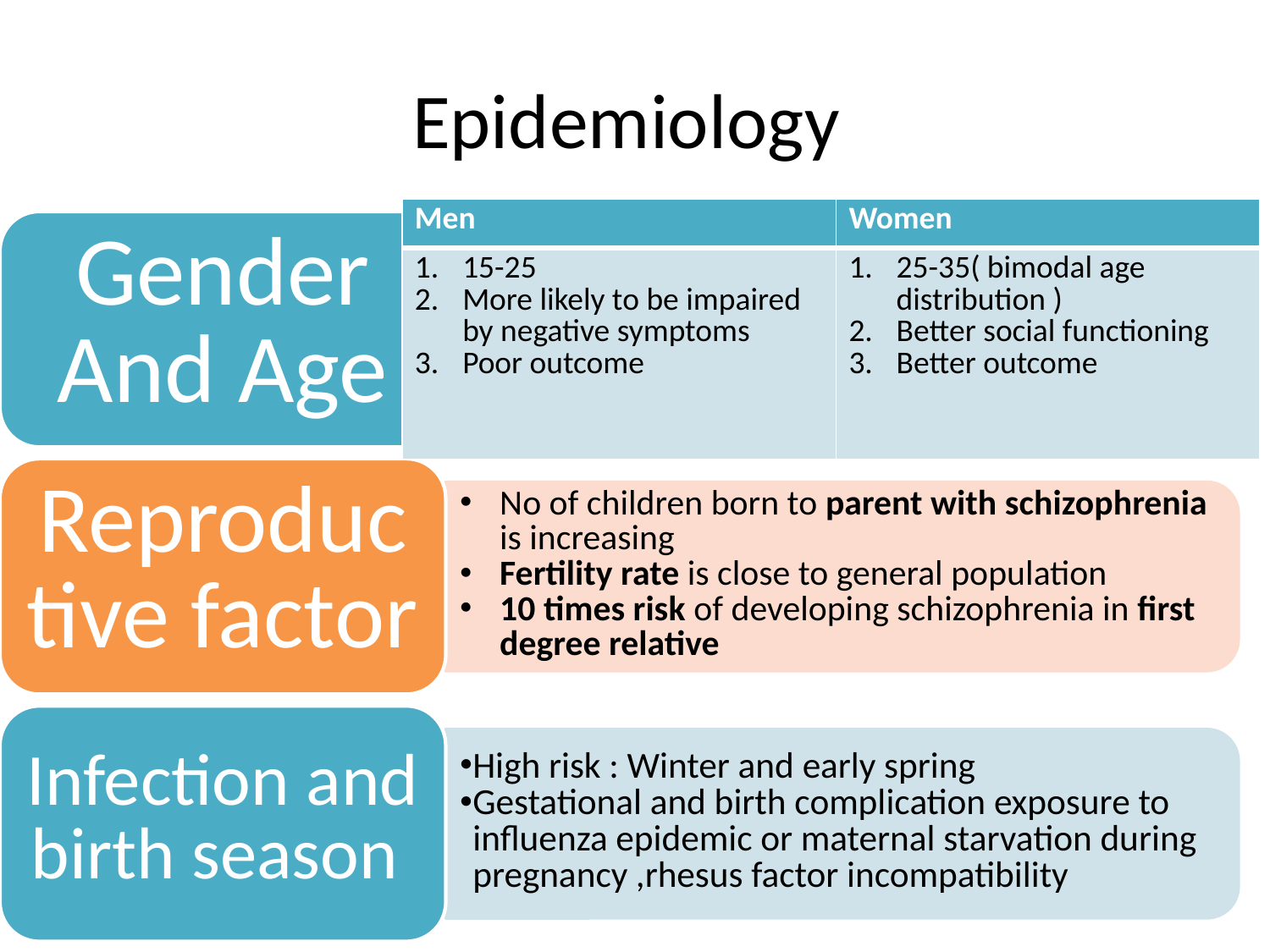

# Epidemiology
| Men | Women |
| --- | --- |
| 15-25 More likely to be impaired by negative symptoms Poor outcome | 25-35( bimodal age distribution ) Better social functioning Better outcome |
Gender And Age
Reproductive factor
No of children born to parent with schizophrenia is increasing
Infection and birth season
High risk : Winter and early spring
Gestational and birth complication exposure to influenza epidemic or maternal starvation during pregnancy ,rhesus factor incompatibility
10 times risk of developing schizophrenia in first degree relative
Fertility rate is close to general population